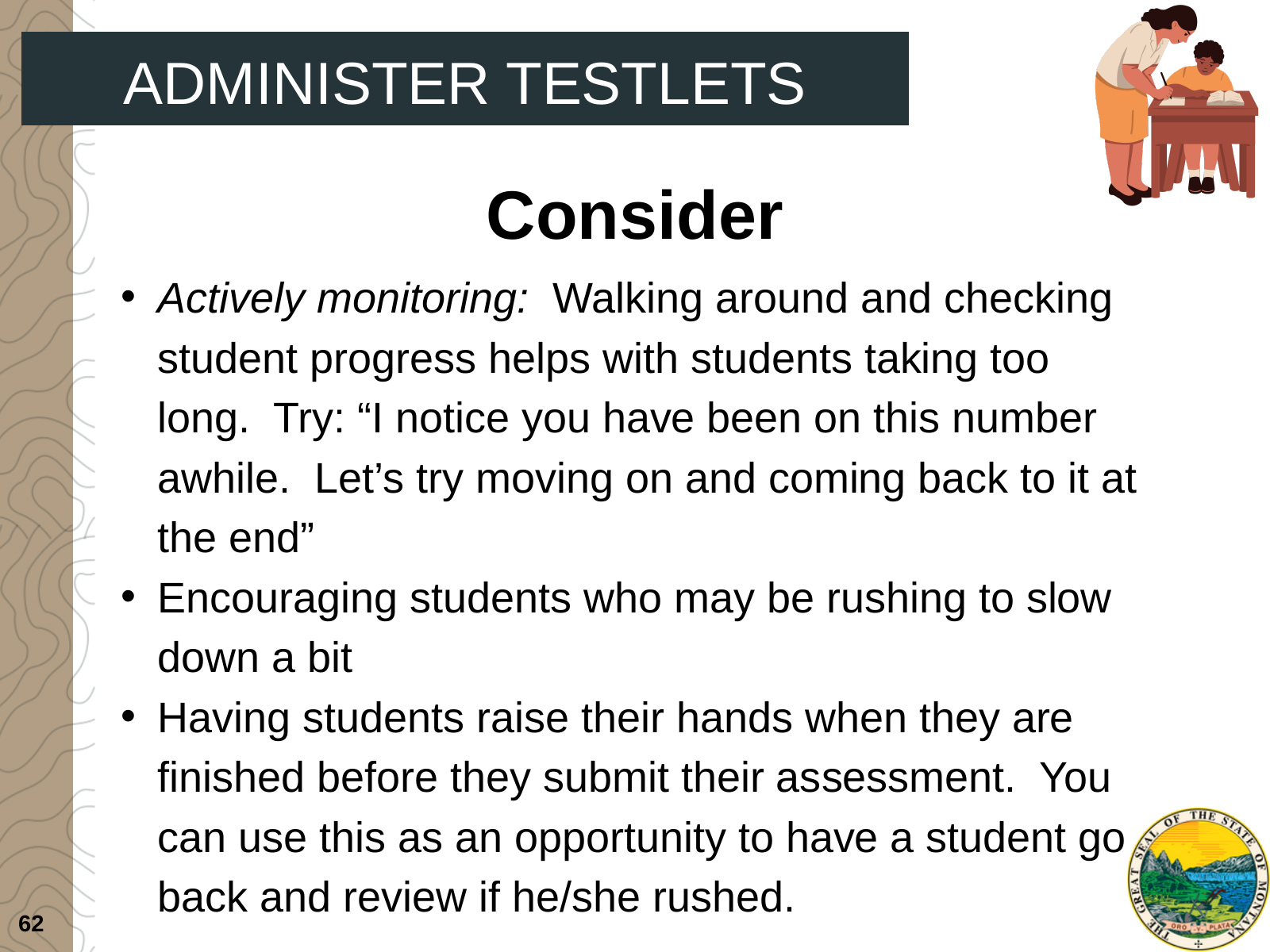

ADMINISTER TESTLETS

Consider
Actively monitoring:  Walking around and checking student progress helps with students taking too long.  Try: “I notice you have been on this number awhile.  Let’s try moving on and coming back to it at the end”
Encouraging students who may be rushing to slow down a bit
Having students raise their hands when they are finished before they submit their assessment.  You can use this as an opportunity to have a student go back and review if he/she rushed.

62